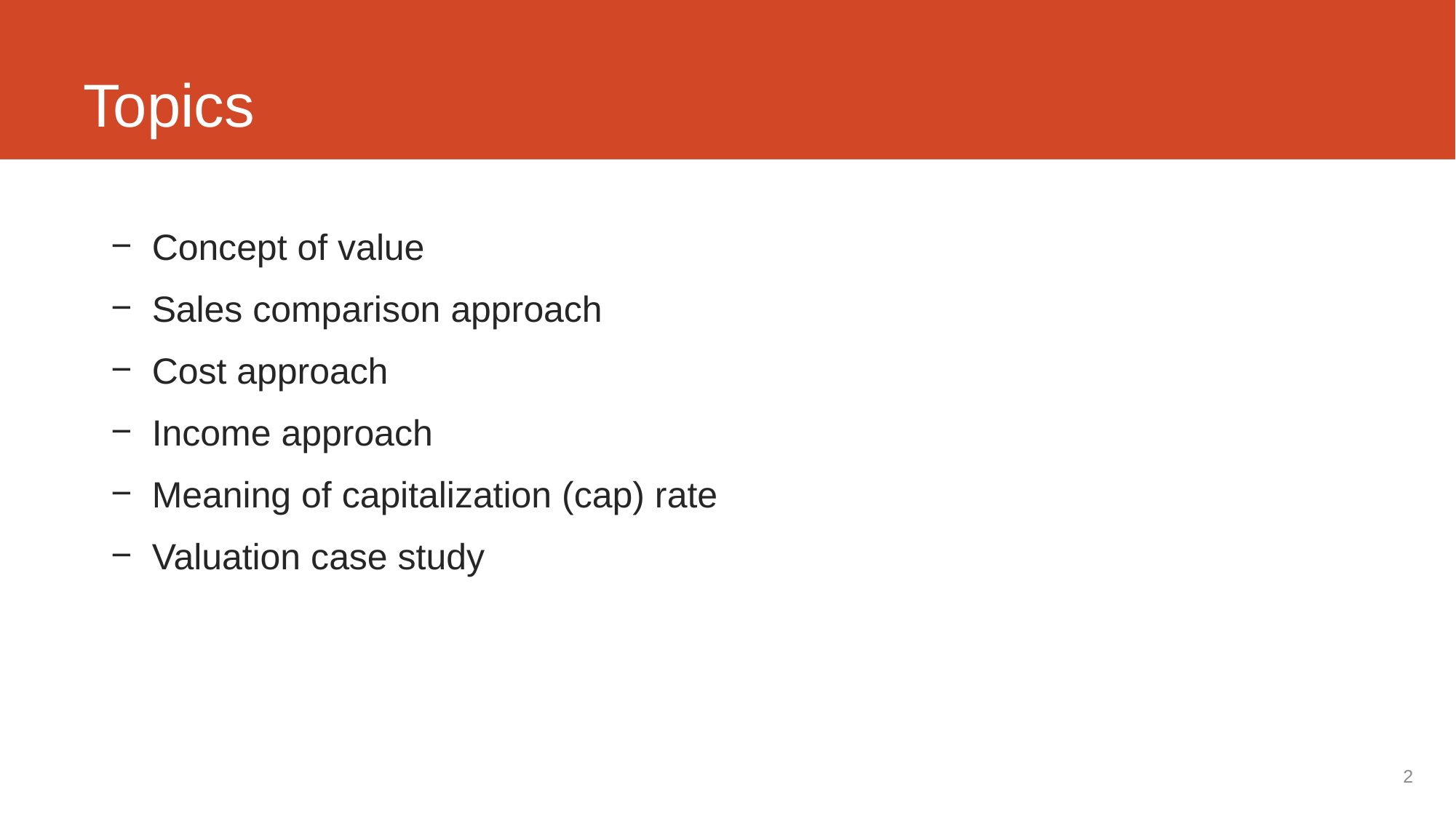

# Topics
Concept of value
Sales comparison approach
Cost approach
Income approach
Meaning of capitalization (cap) rate
Valuation case study

2